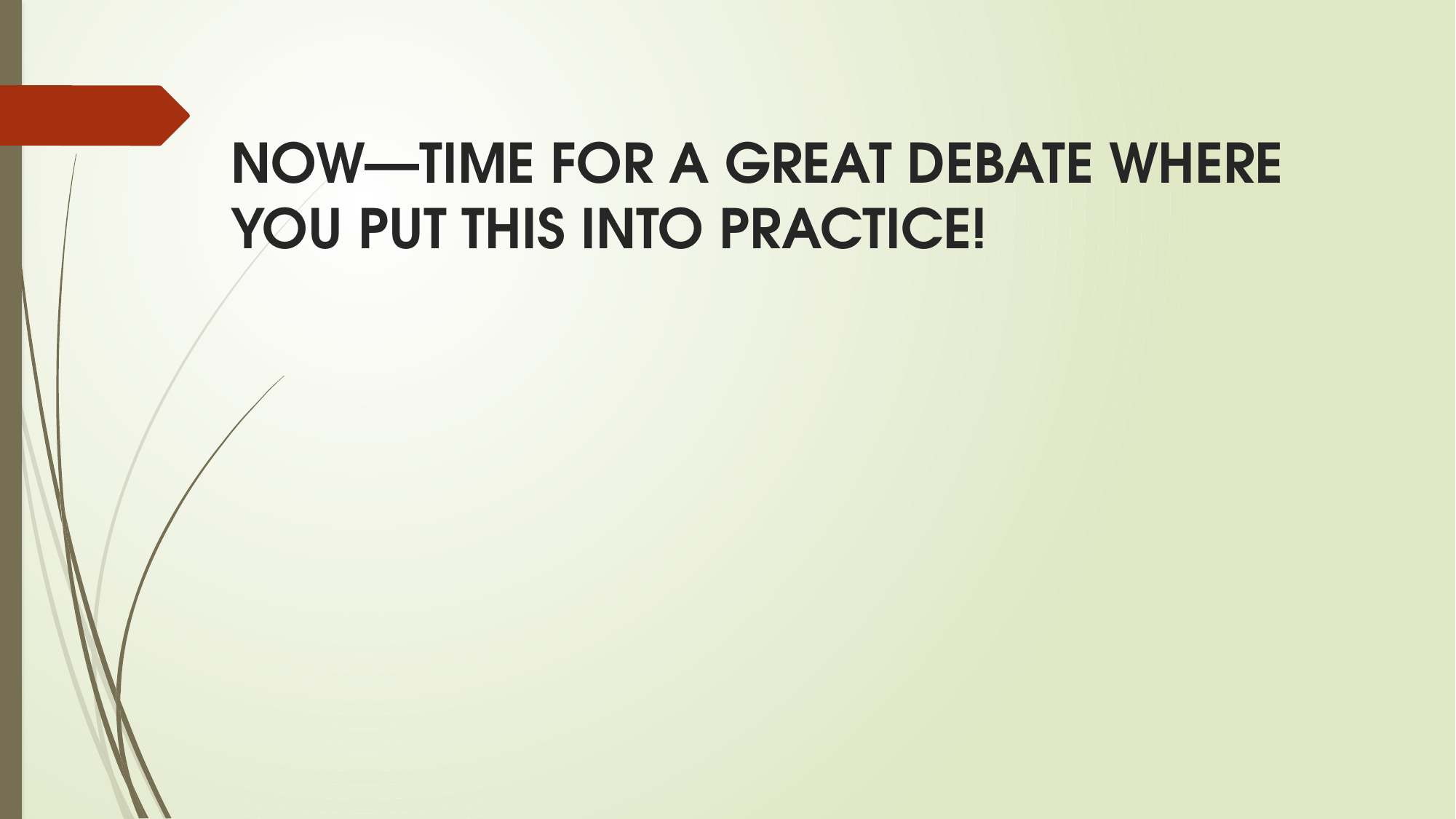

# NOW—TIME FOR A GREAT DEBATE WHERE YOU PUT THIS INTO PRACTICE!